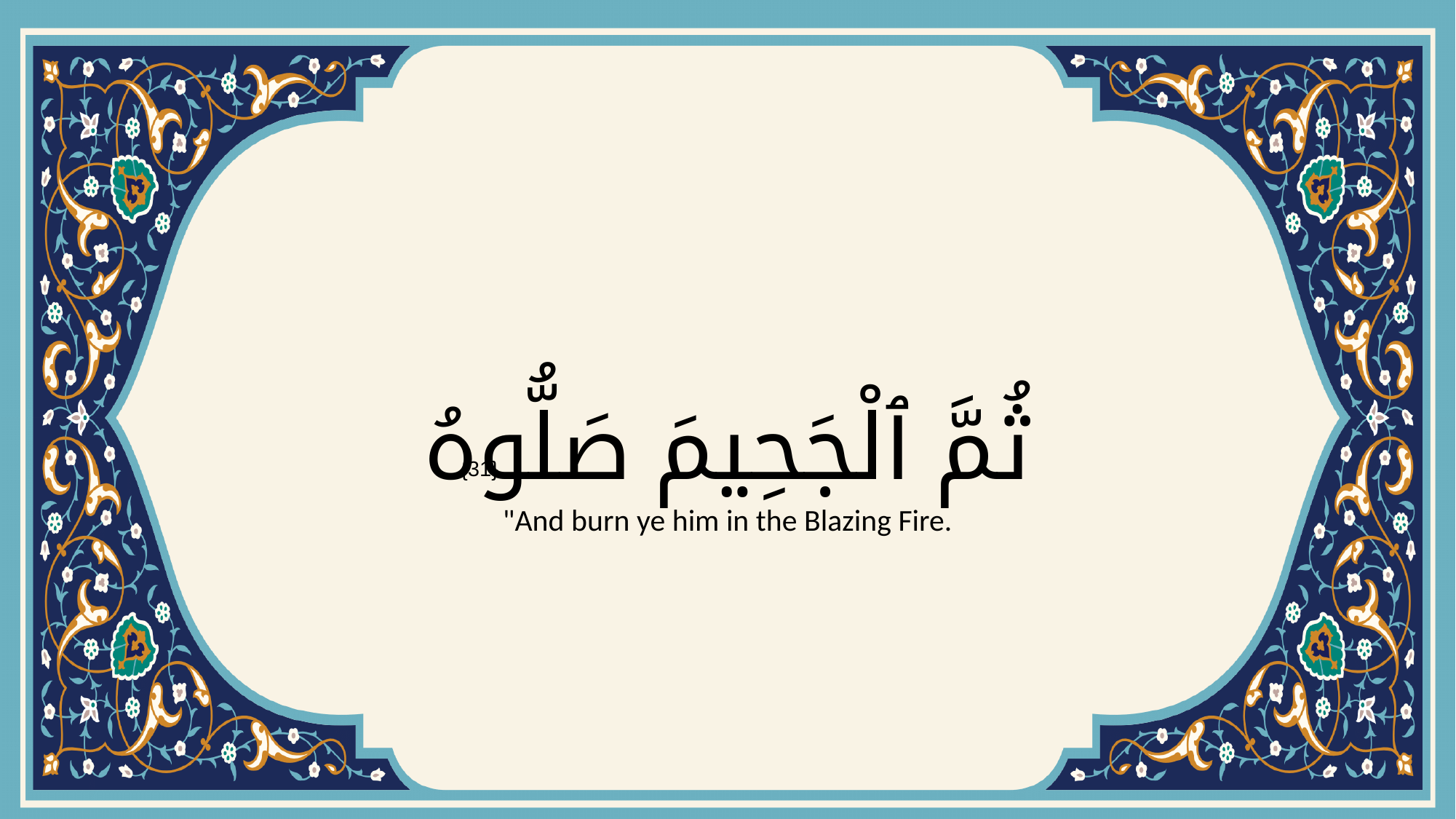

# ثُمَّ ٱلْجَحِيمَ صَلُّوهُ
{31}
"And burn ye him in the Blazing Fire.